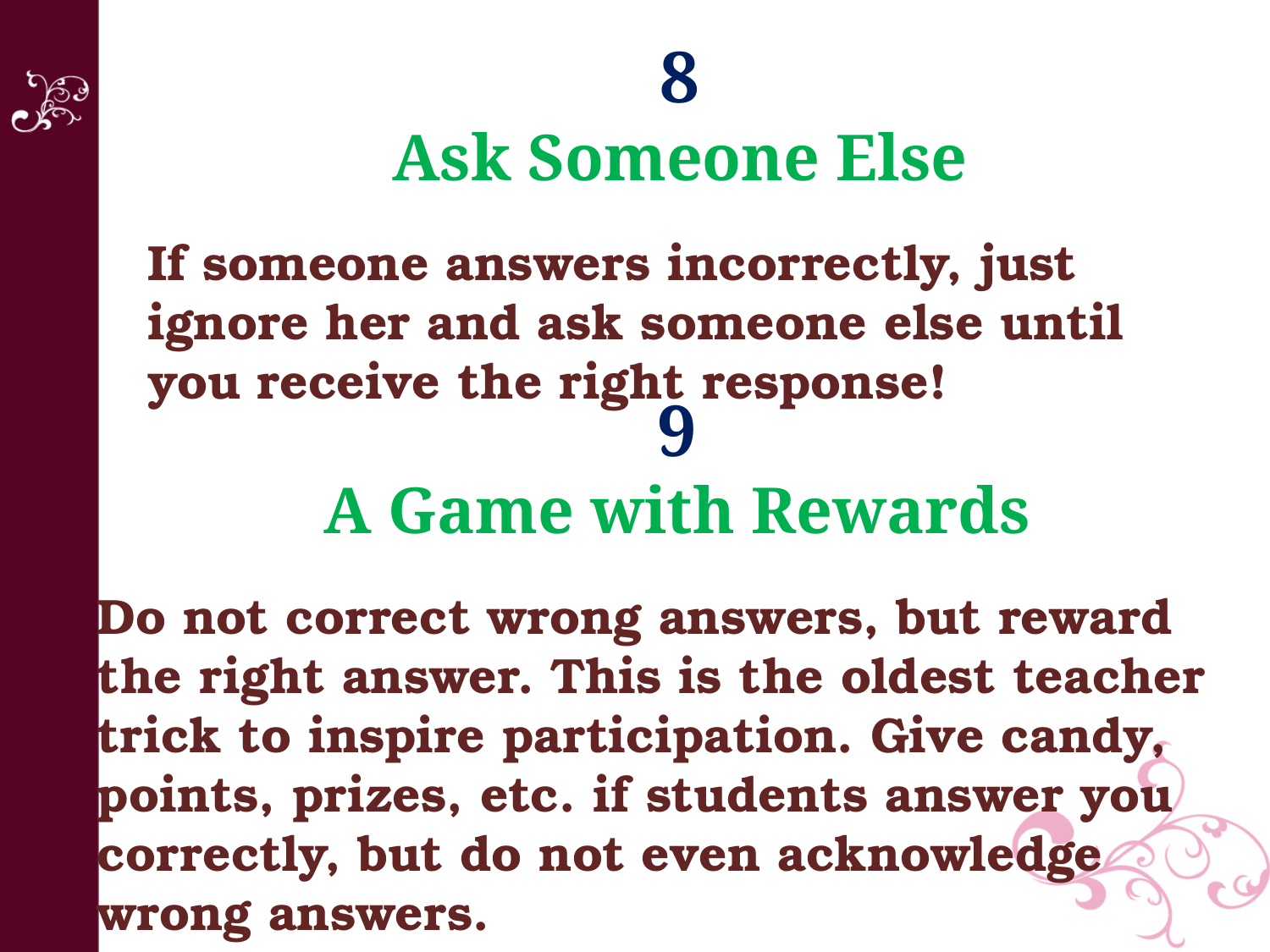

8
Ask Someone Else

If someone answers incorrectly, just ignore her and ask someone else until you receive the right response!
9
A Game with Rewards

Do not correct wrong answers, but reward the right answer. This is the oldest teacher trick to inspire participation. Give candy, points, prizes, etc. if students answer you correctly, but do not even acknowledge wrong answers.